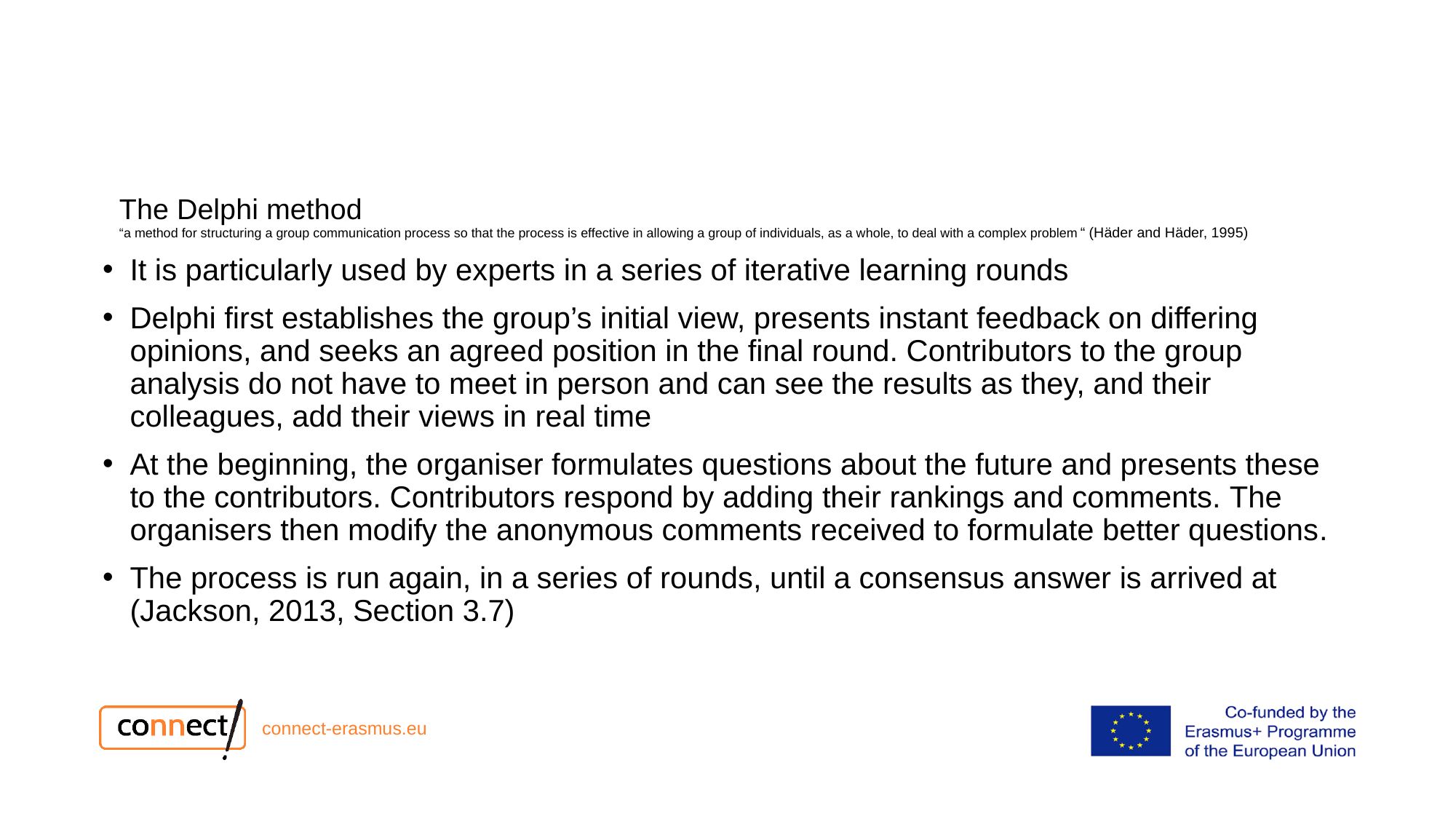

# The Delphi method “a method for structuring a group communication process so that the process is effective in allowing a group of individuals, as a whole, to deal with a complex problem“ (Häder and Häder, 1995)
It is particularly used by experts in a series of iterative learning rounds
Delphi first establishes the group’s initial view, presents instant feedback on differing opinions, and seeks an agreed position in the final round. Contributors to the group analysis do not have to meet in person and can see the results as they, and their colleagues, add their views in real time
At the beginning, the organiser formulates questions about the future and presents these to the contributors. Contributors respond by adding their rankings and comments. The organisers then modify the anonymous comments received to formulate better questions.
The process is run again, in a series of rounds, until a consensus answer is arrived at (Jackson, 2013, Section 3.7)
connect-erasmus.eu